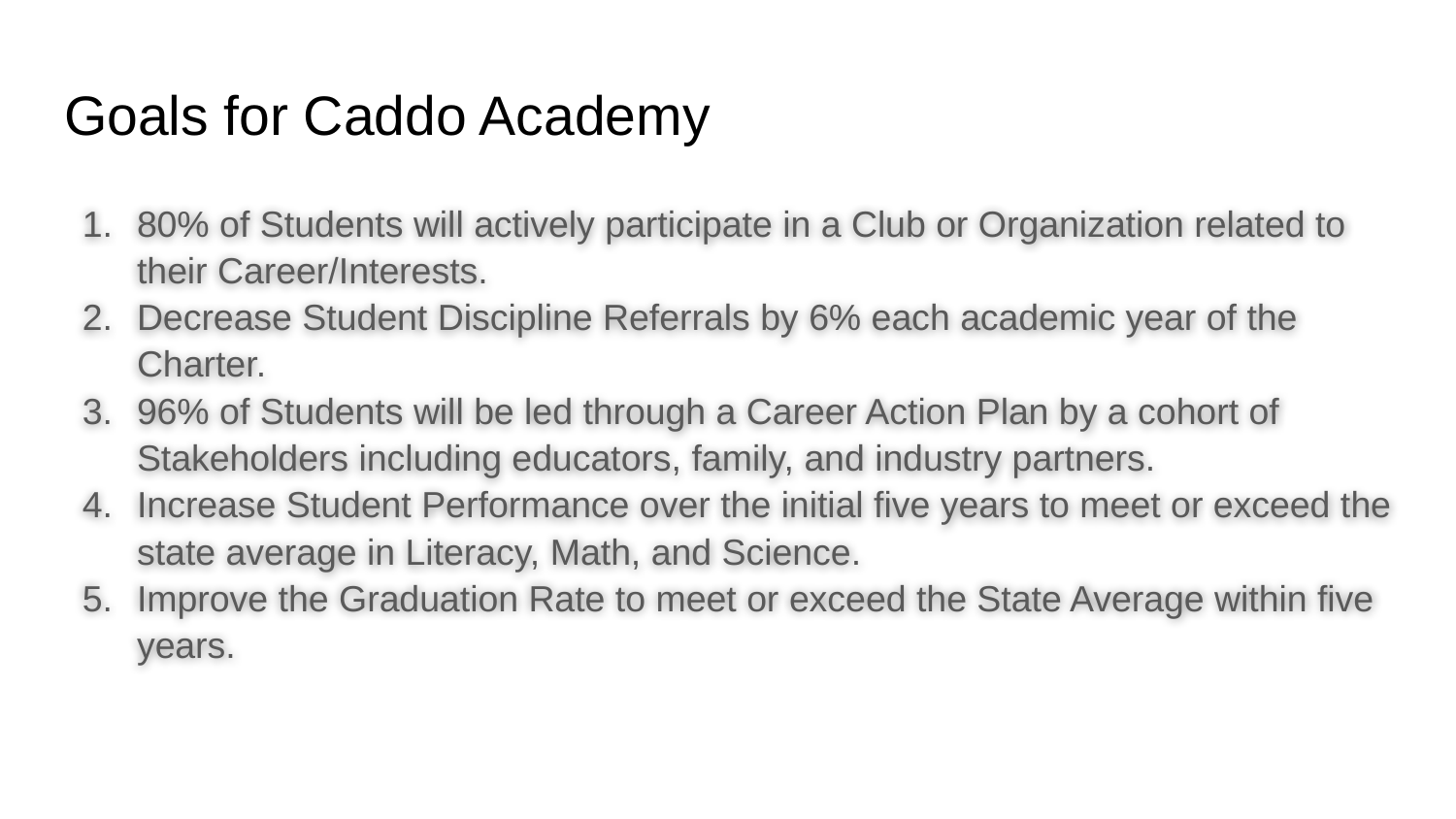

# Goals for Caddo Academy
80% of Students will actively participate in a Club or Organization related to their Career/Interests.
Decrease Student Discipline Referrals by 6% each academic year of the Charter.
96% of Students will be led through a Career Action Plan by a cohort of Stakeholders including educators, family, and industry partners.
Increase Student Performance over the initial five years to meet or exceed the state average in Literacy, Math, and Science.
Improve the Graduation Rate to meet or exceed the State Average within five years.